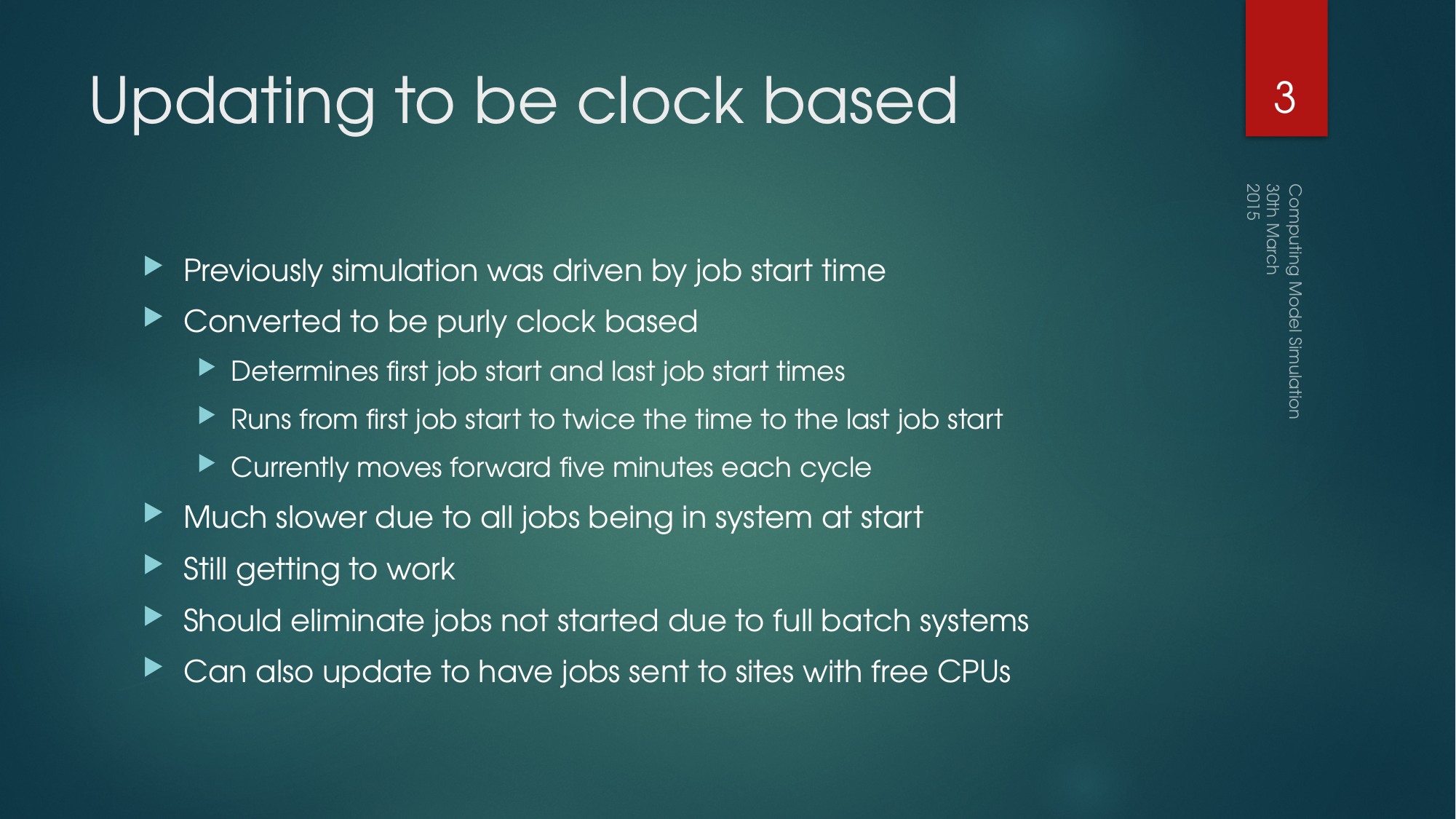

3
# Updating to be clock based
30th March 2015
Previously simulation was driven by job start time
Converted to be purly clock based
Determines first job start and last job start times
Runs from first job start to twice the time to the last job start
Currently moves forward five minutes each cycle
Much slower due to all jobs being in system at start
Still getting to work
Should eliminate jobs not started due to full batch systems
Can also update to have jobs sent to sites with free CPUs
Computing Model Simulation